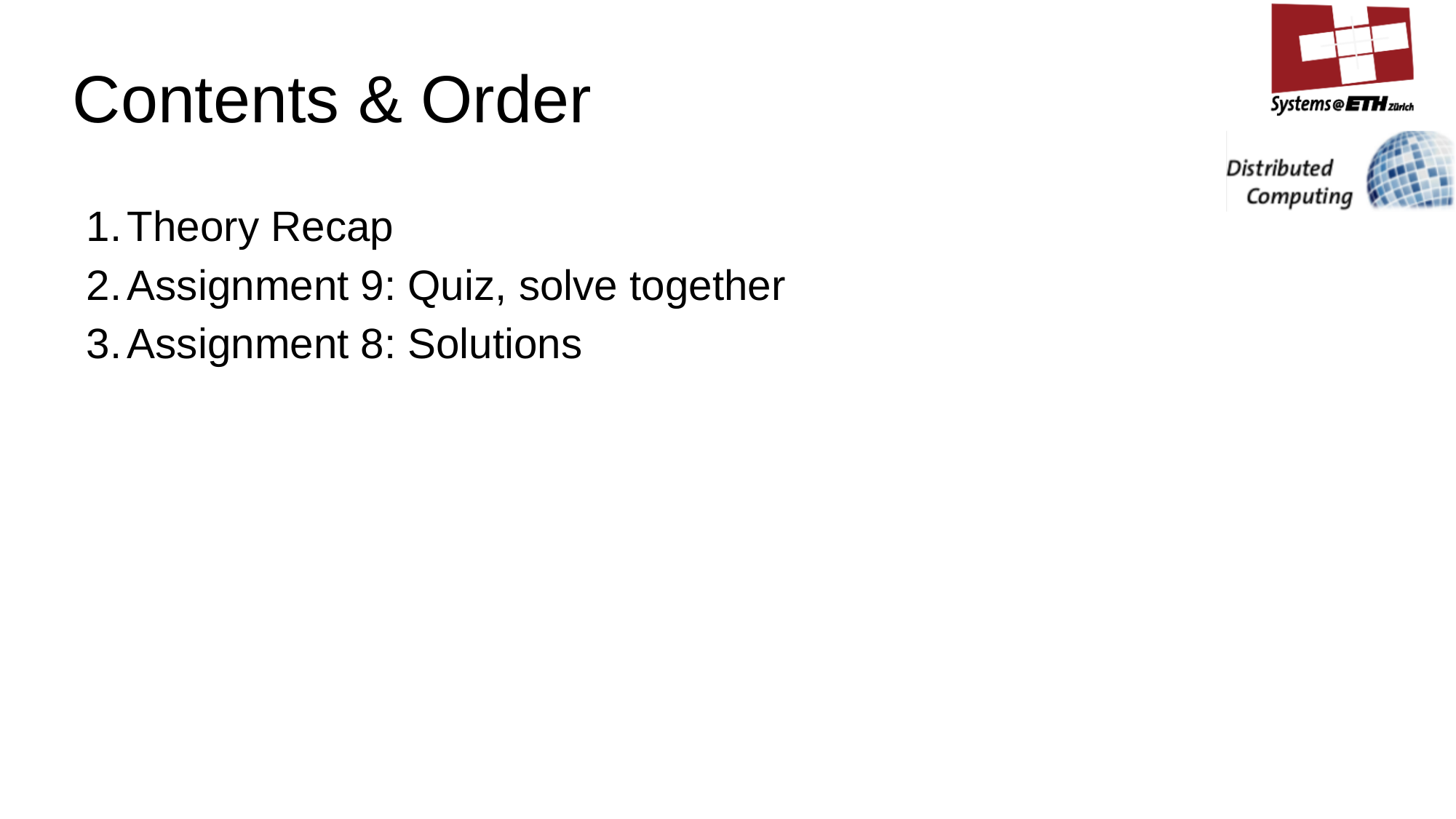

# Contents & Order
Theory Recap
Assignment 9: Quiz, solve together
Assignment 8: Solutions